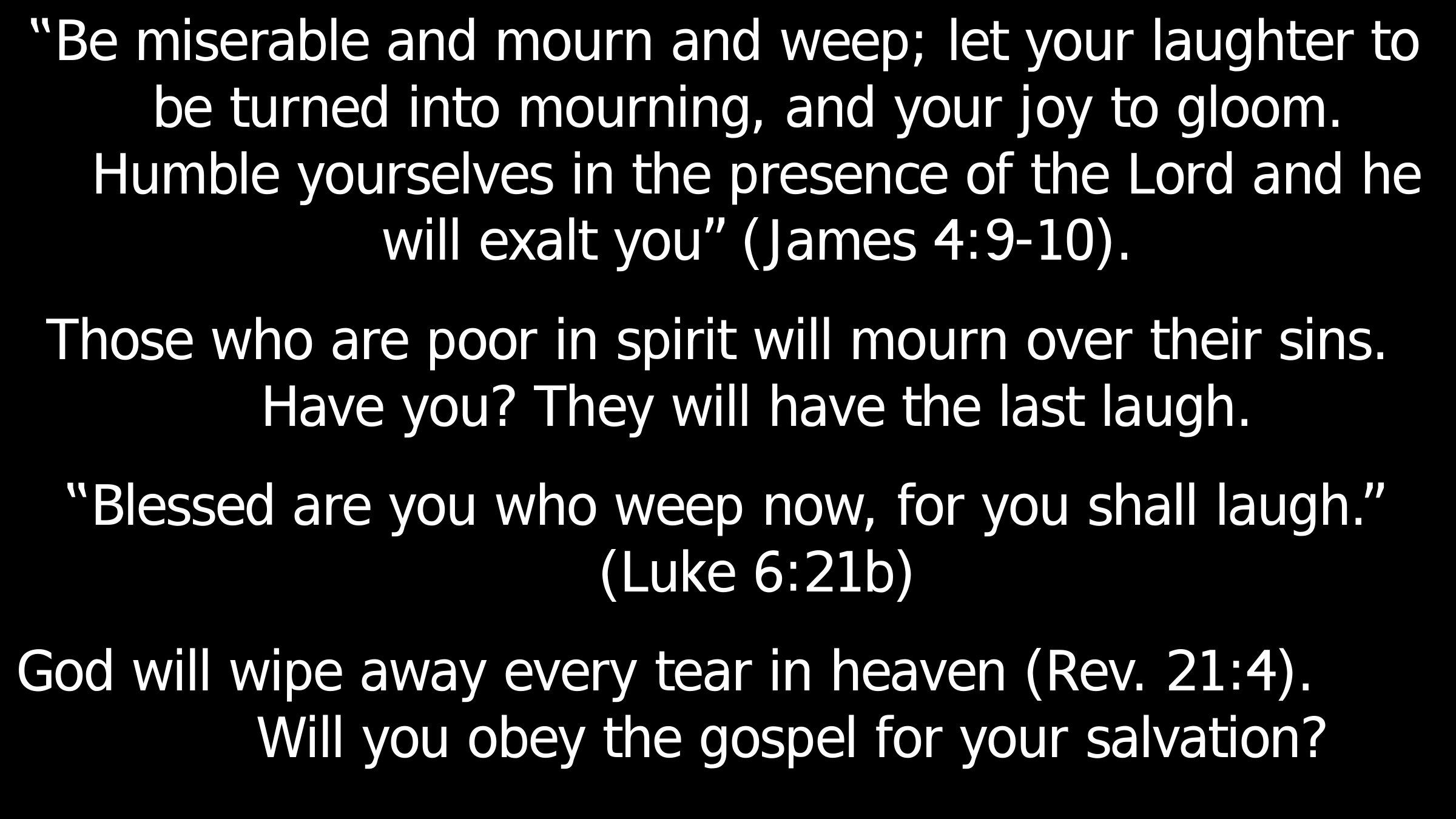

“Be miserable and mourn and weep; let your laughter to be turned into mourning, and your joy to gloom.  Humble yourselves in the presence of the Lord and he will exalt you” (James 4:9-10).

Those who are poor in spirit will mourn over their sins.  Have you? They will have the last laugh.

“Blessed are you who weep now, for you shall laugh.” (Luke 6:21b)

God will wipe away every tear in heaven (Rev. 21:4).            Will you obey the gospel for your salvation?